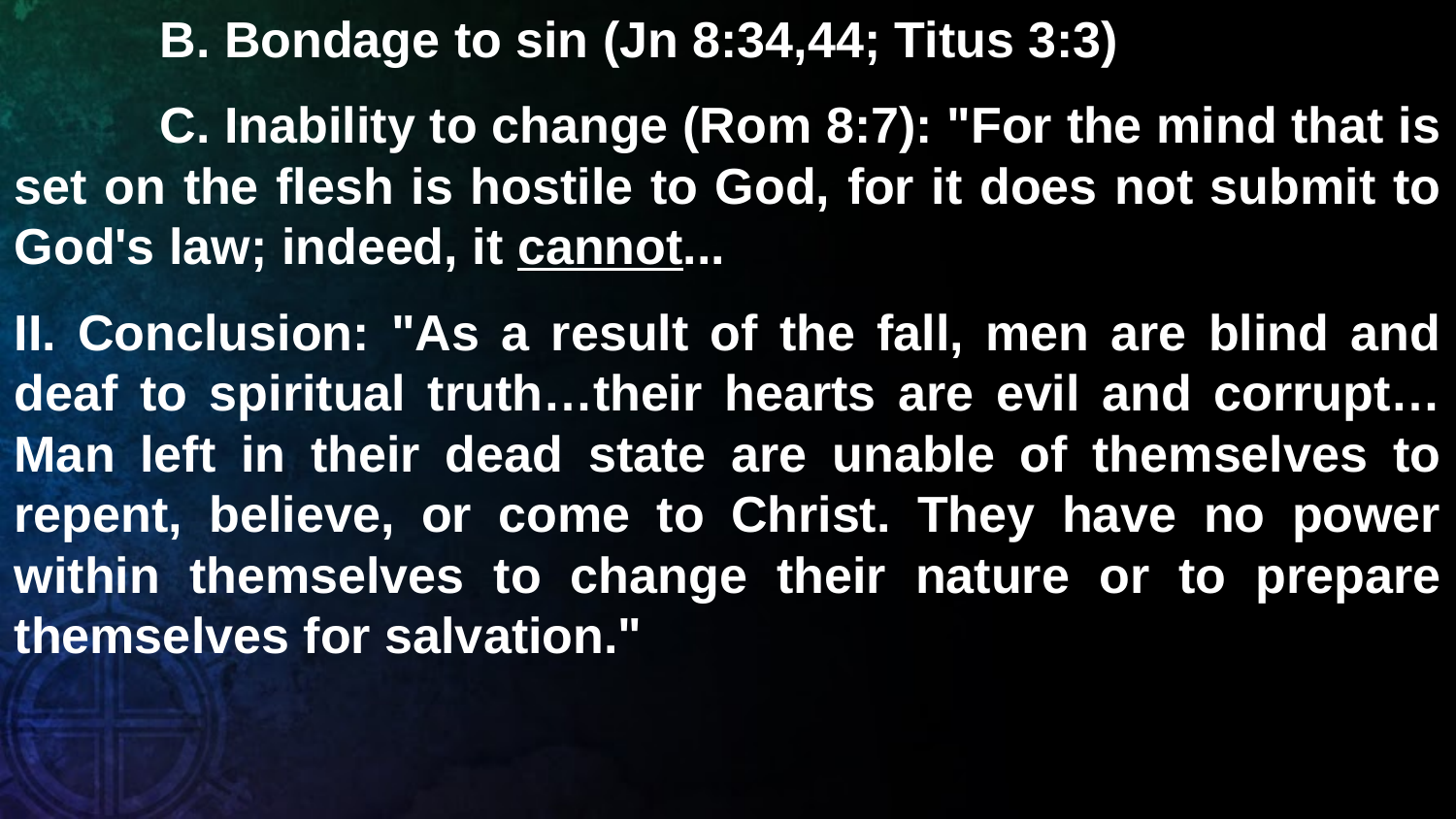

B. Bondage to sin (Jn 8:34,44; Titus 3:3)
	C. Inability to change (Rom 8:7): "For the mind that is set on the flesh is hostile to God, for it does not submit to God's law; indeed, it cannot...
II. Conclusion: "As a result of the fall, men are blind and deaf to spiritual truth…their hearts are evil and corrupt…Man left in their dead state are unable of themselves to repent, believe, or come to Christ. They have no power within themselves to change their nature or to prepare themselves for salvation."